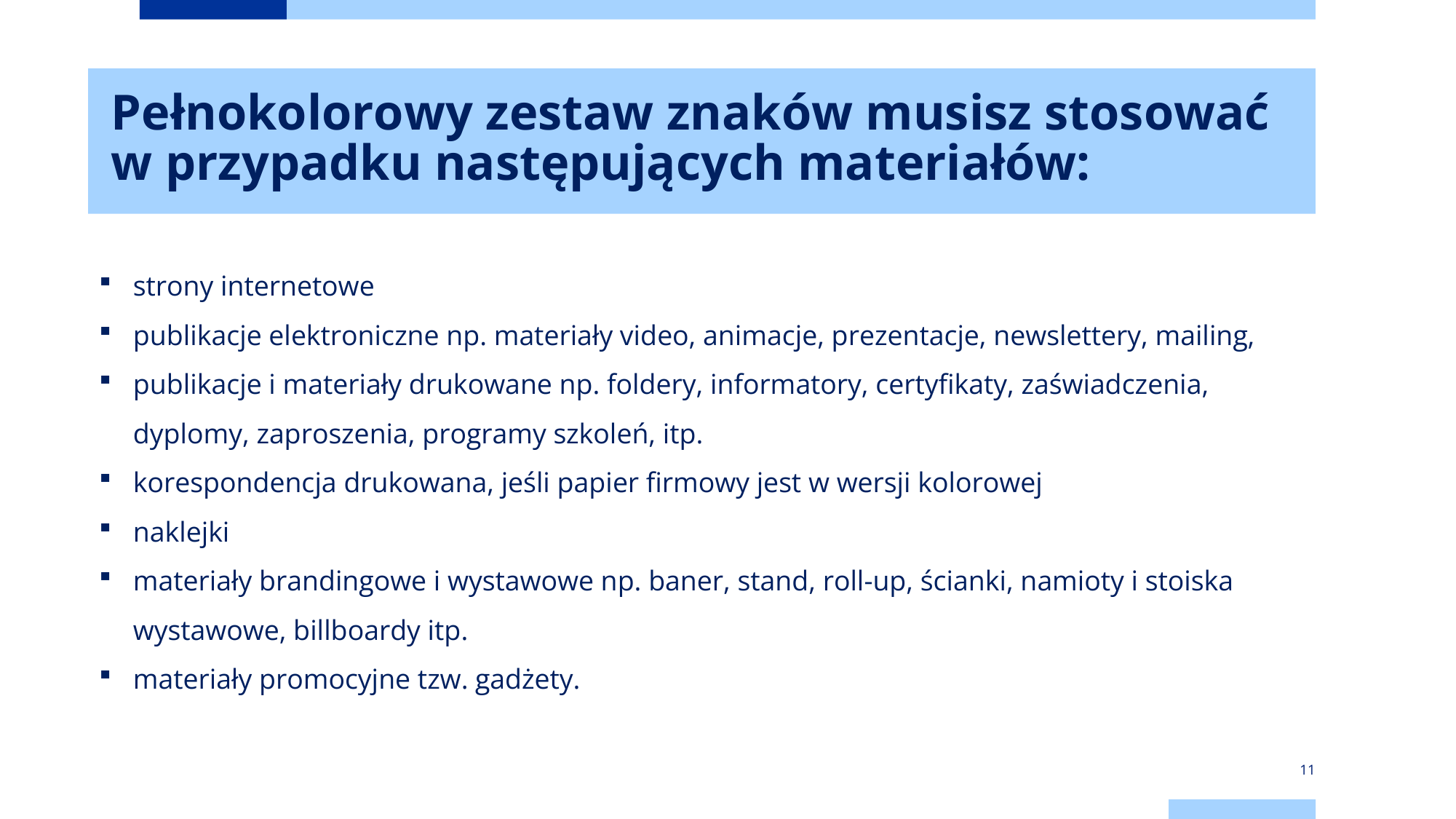

Pełnokolorowy zestaw znaków musisz stosować w przypadku następujących materiałów:
strony internetowe
publikacje elektroniczne np. materiały video, animacje, prezentacje, newslettery, mailing,
publikacje i materiały drukowane np. foldery, informatory, certyfikaty, zaświadczenia, dyplomy, zaproszenia, programy szkoleń, itp.
korespondencja drukowana, jeśli papier firmowy jest w wersji kolorowej
naklejki
materiały brandingowe i wystawowe np. baner, stand, roll-up, ścianki, namioty i stoiska wystawowe, billboardy itp.
materiały promocyjne tzw. gadżety.
11